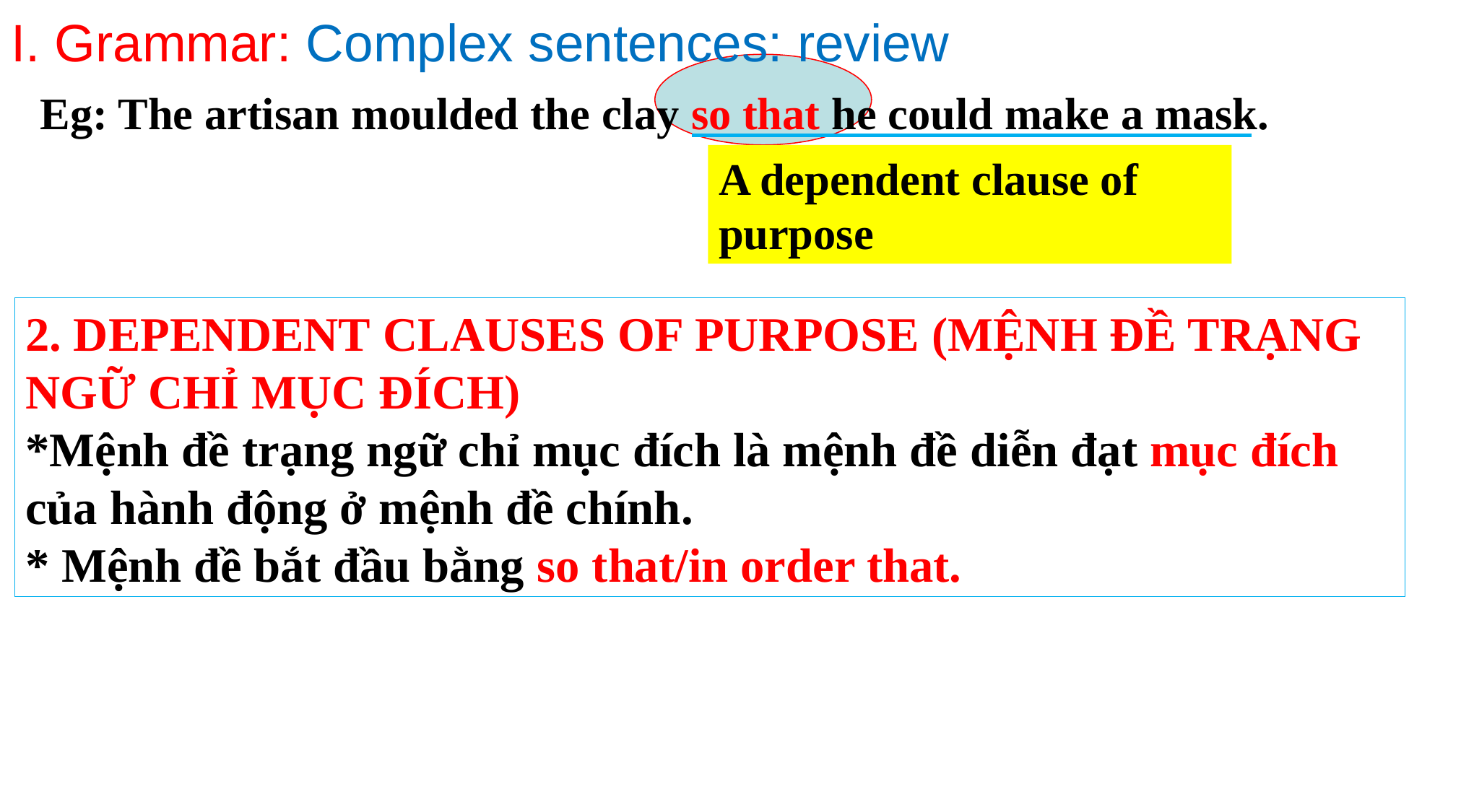

# I. Grammar: Complex sentences: review

Eg: The artisan moulded the clay so that he could make a mask.
A dependent clause of purpose
2. DEPENDENT CLAUSES OF PURPOSE (MỆNH ĐỀ TRẠNG NGỮ CHỈ MỤC ĐÍCH)
*Mệnh đề trạng ngữ chỉ mục đích là mệnh đề diễn đạt mục đích của hành động ở mệnh đề chính.
* Mệnh đề bắt đầu bằng so that/in order that.